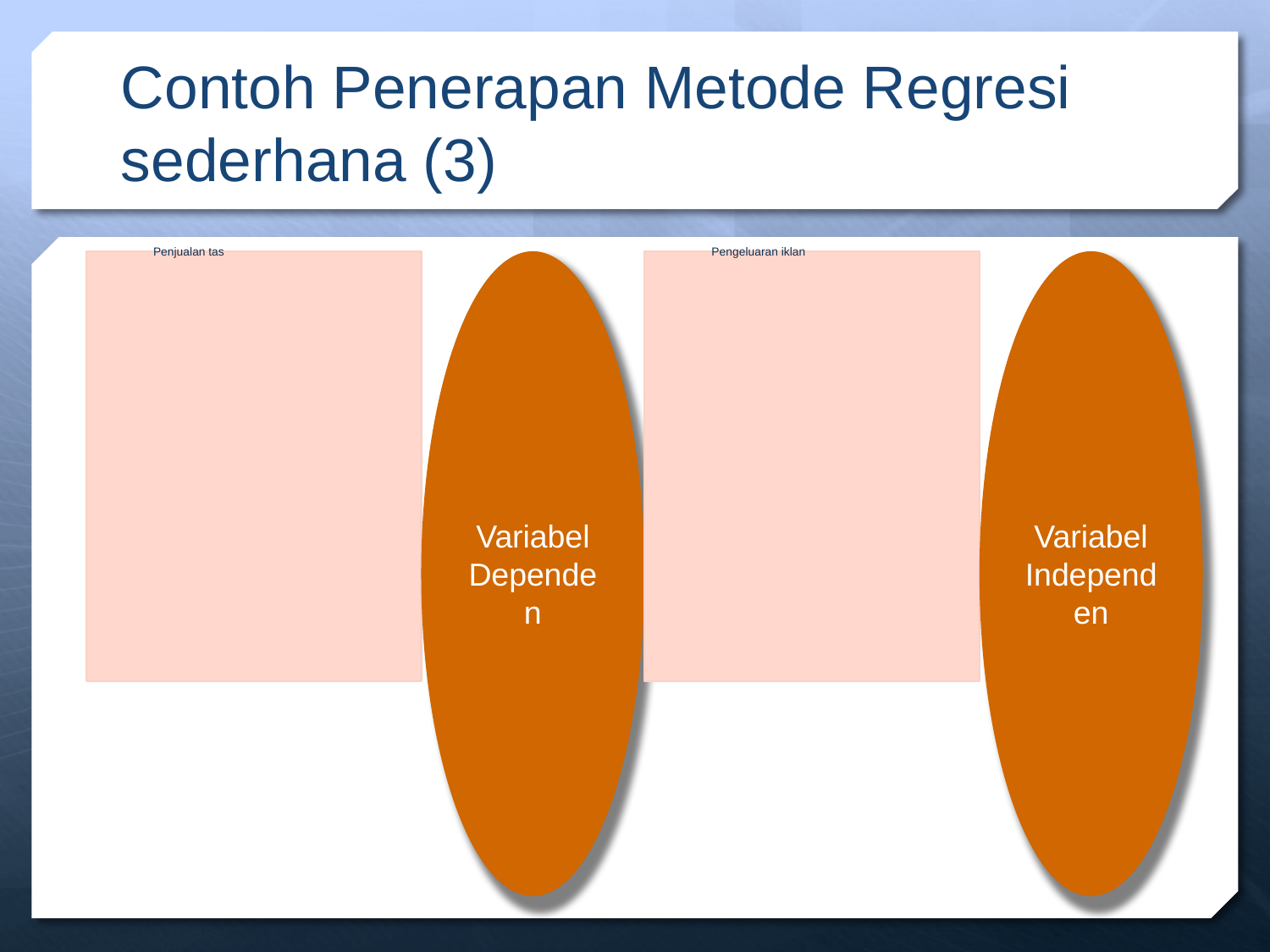

# Contoh Penerapan Metode Regresi sederhana (3)
Variabel Dependen
Penjualan tas
Variabel Independen
Pengeluaran iklan